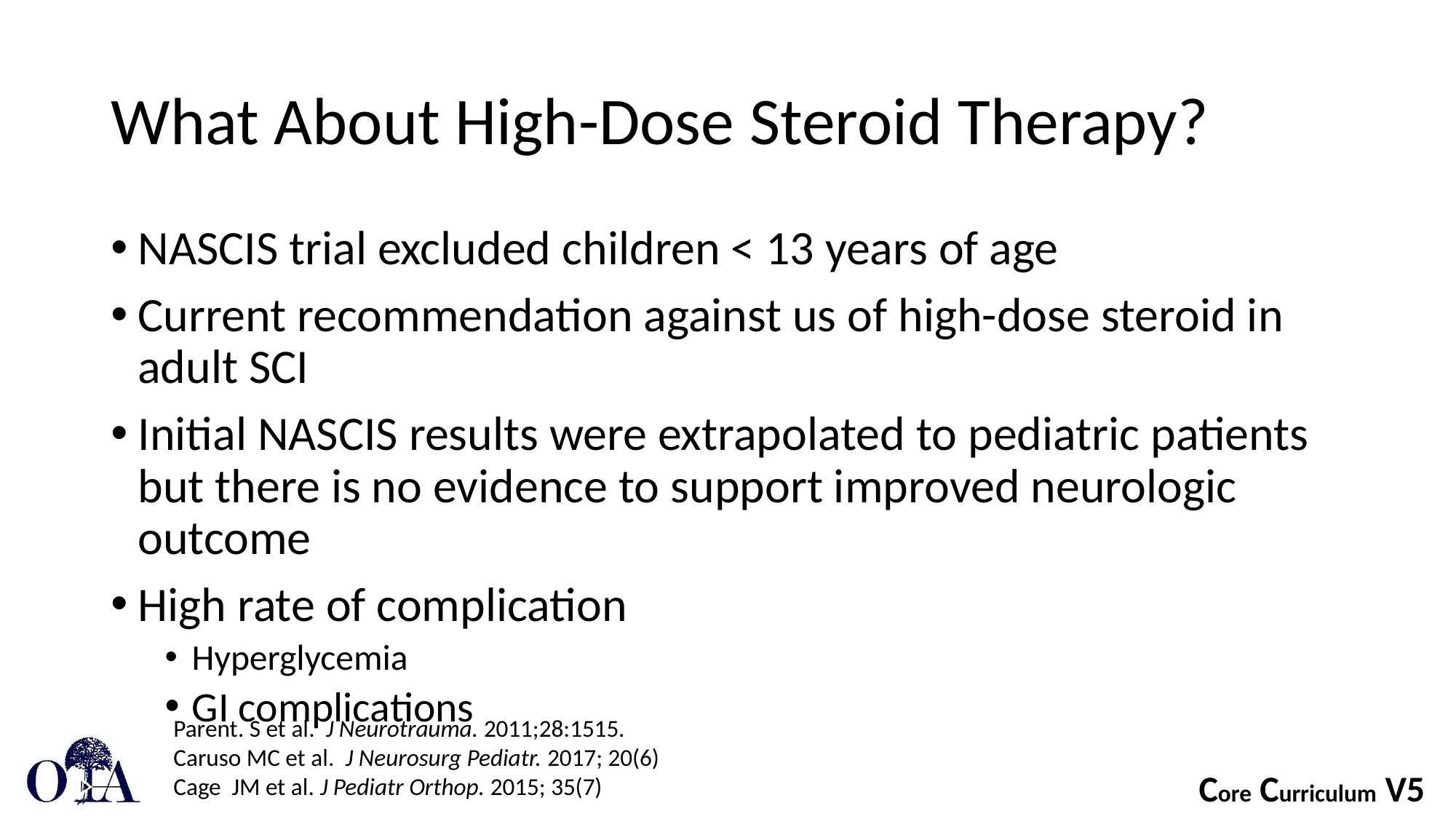

# What About High-Dose Steroid Therapy?
NASCIS trial excluded children < 13 years of age
Current recommendation against us of high-dose steroid in adult SCI
Initial NASCIS results were extrapolated to pediatric patients but there is no evidence to support improved neurologic outcome
High rate of complication
Hyperglycemia
GI complications

Parent. S et al.  J Neurotrauma. 2011;28:1515.
Caruso MC et al.  J Neurosurg Pediatr. 2017; 20(6)
Cage  JM et al. J Pediatr Orthop. 2015; 35(7)